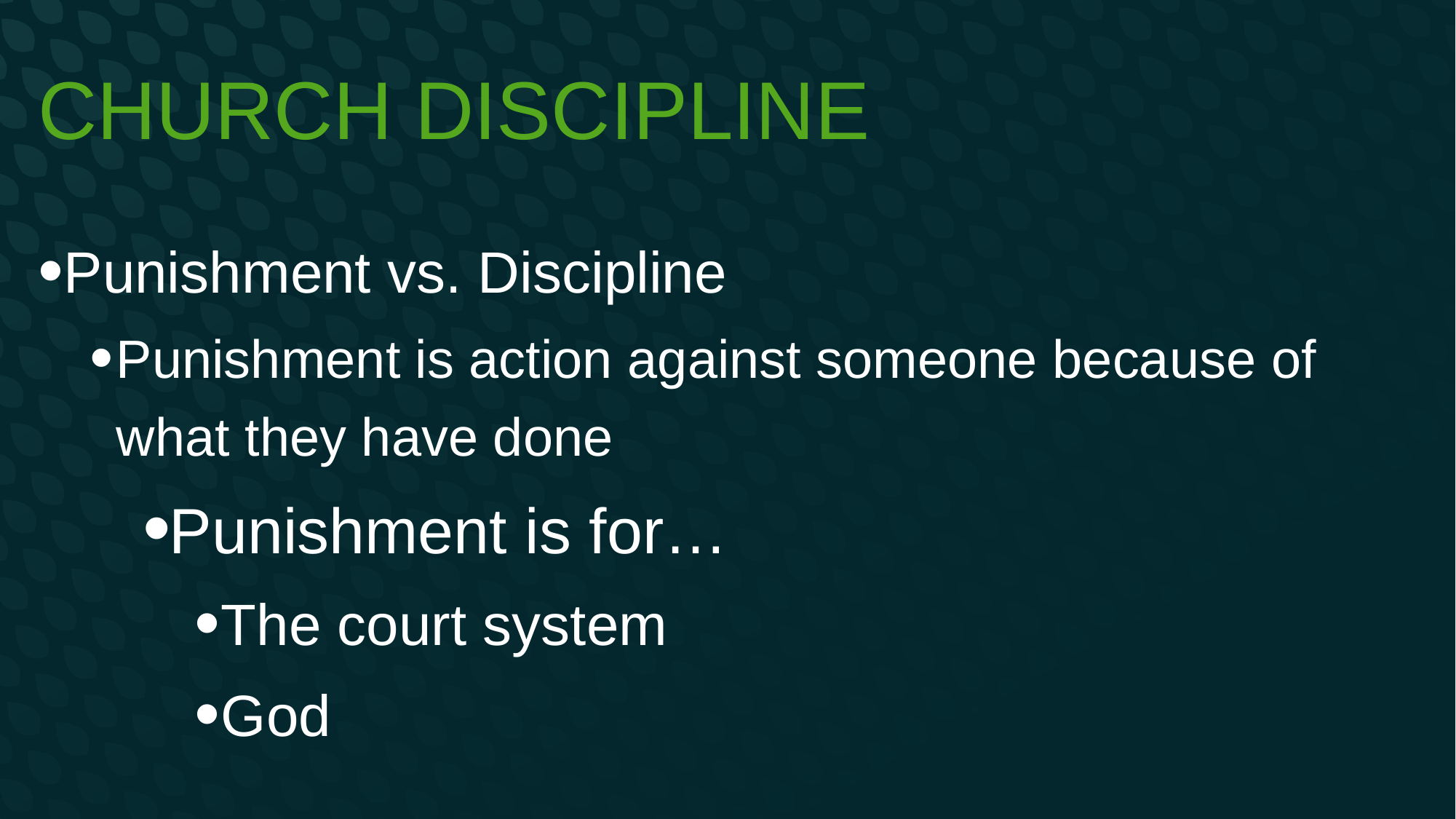

# Church Discipline
Punishment vs. Discipline
Punishment is action against someone because of what they have done
Punishment is for…
The court system
God